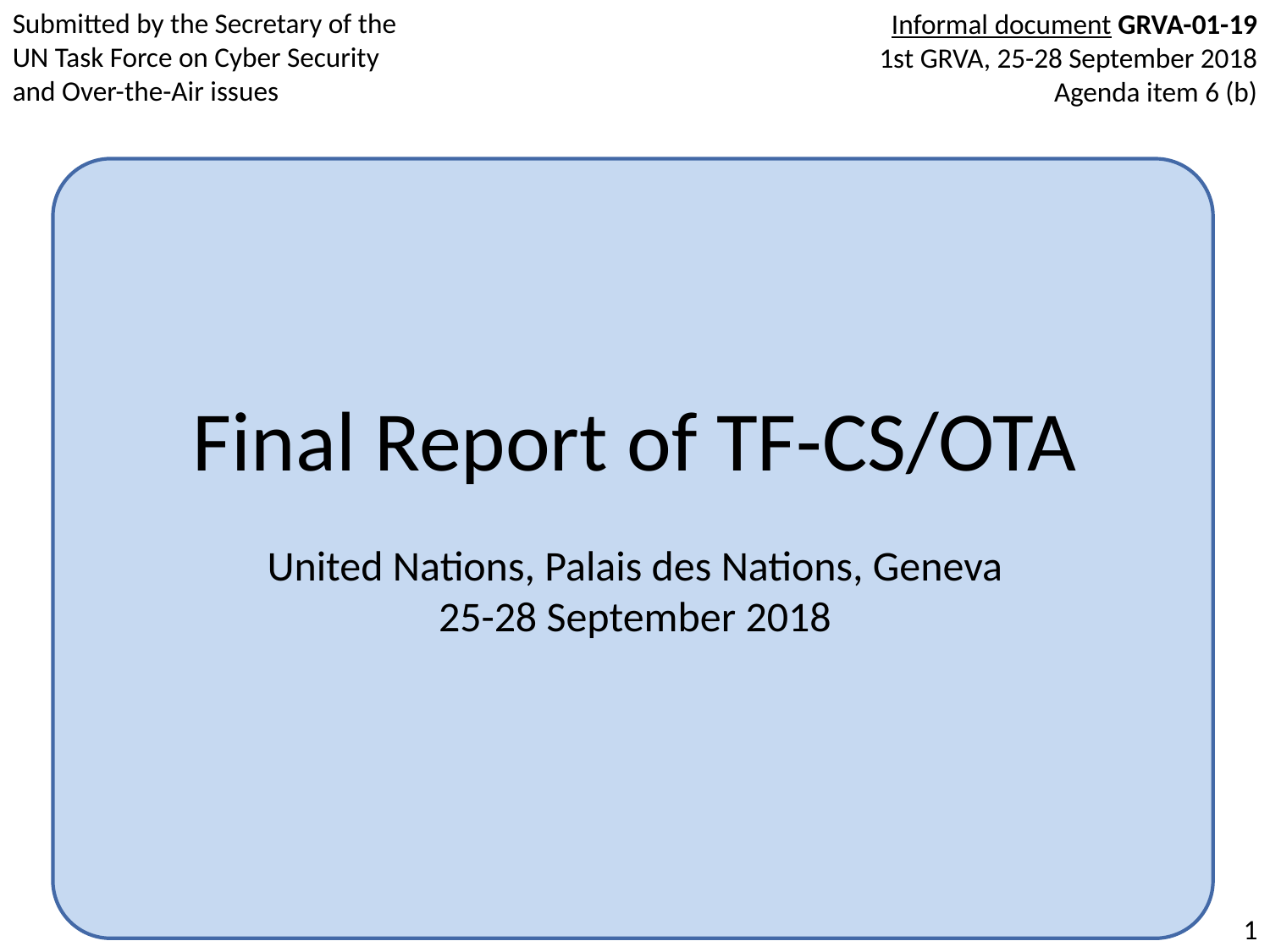

Informal document GRVA-01-19
1st GRVA, 25-28 September 2018
Agenda item 6 (b)
Submitted by the Secretary of the UN Task Force on Cyber Security and Over-the-Air issues

Final Report of TF-CS/OTA
United Nations, Palais des Nations, Geneva
25-28 September 2018